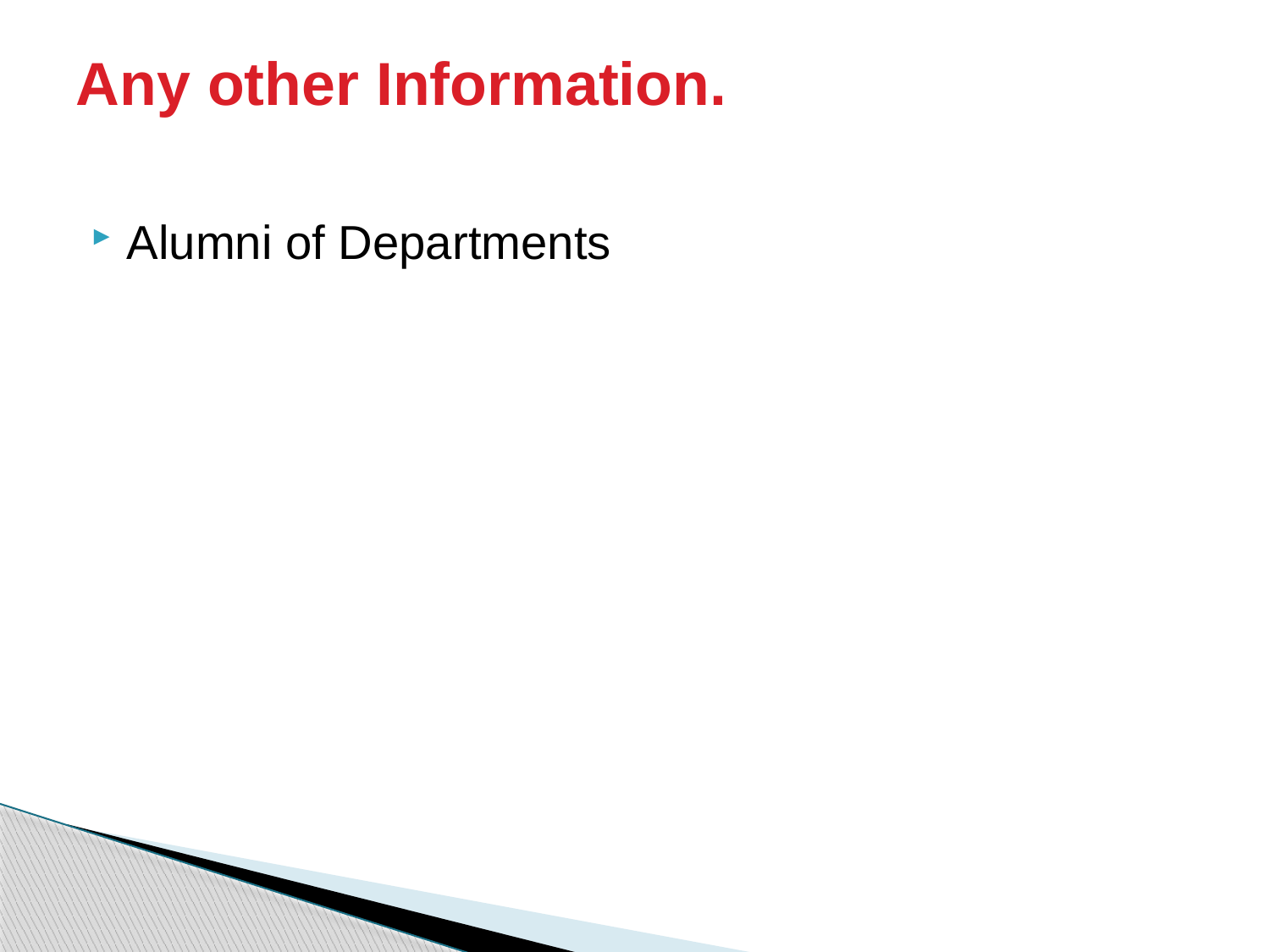

# Any other Information.
Alumni of Departments